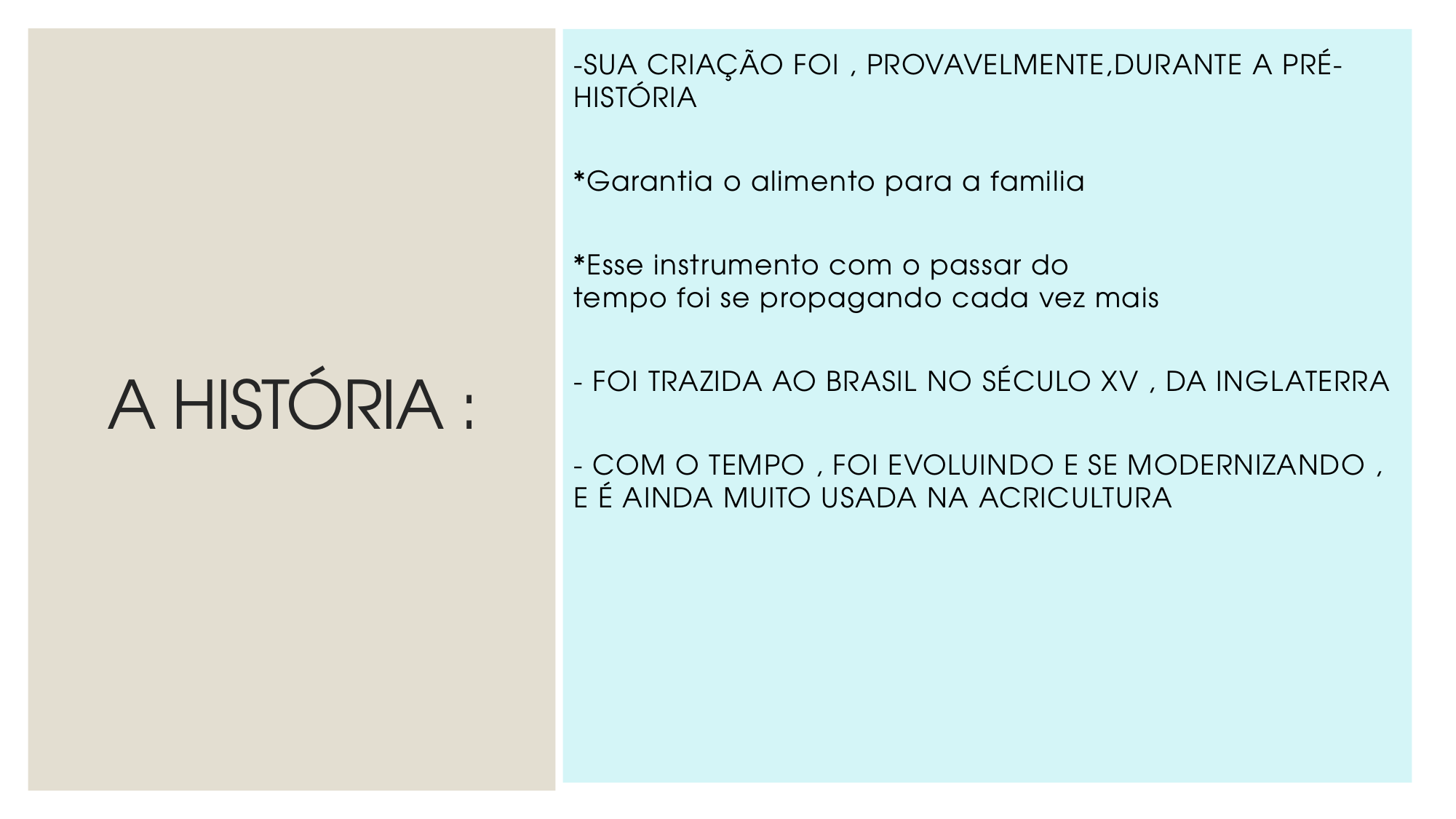

-SUA CRIAÇÃO FOI , PROVAVELMENTE,DURANTE A PRÉ-HISTÓRIA

*Garantia o alimento para a familia

*Esse instrumento com o passar do tempo foi se propagando cada vez mais

- FOI TRAZIDA AO BRASIL NO SÉCULO XV , DA INGLATERRA

- COM O TEMPO , FOI EVOLUINDO E SE MODERNIZANDO , E É AINDA MUITO USADA NA ACRICULTURA

# A HISTÓRIA :